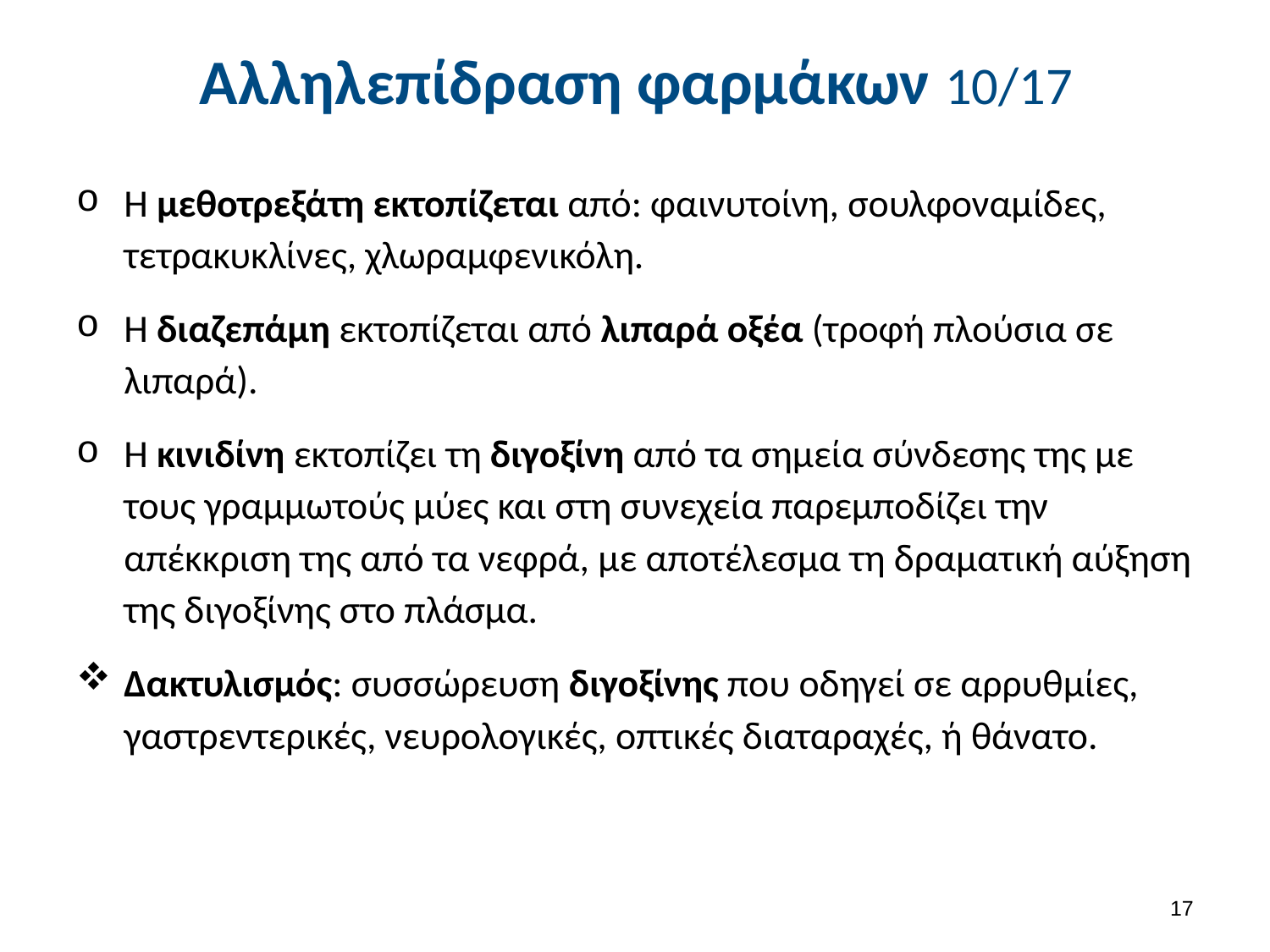

# Αλληλεπίδραση φαρμάκων 10/17
Η μεθοτρεξάτη εκτοπίζεται από: φαινυτοίνη, σουλφοναμίδες, τετρακυκλίνες, χλωραμφενικόλη.
Η διαζεπάμη εκτοπίζεται από λιπαρά οξέα (τροφή πλούσια σε λιπαρά).
Η κινιδίνη εκτοπίζει τη διγοξίνη από τα σημεία σύνδεσης της με τους γραμμω­τούς μύες και στη συνεχεία παρεμποδίζει την απέκκριση της από τα νεφρά, με αποτέλεσμα τη δραματική αύξηση της διγοξίνης στο πλάσμα.
Δακτυλισμός: συσσώρευση διγοξίνης που οδηγεί σε αρρυθμίες, γαστρεντερικές, νευρολογικές, οπτικές διαταραχές, ή θάνατο.
17